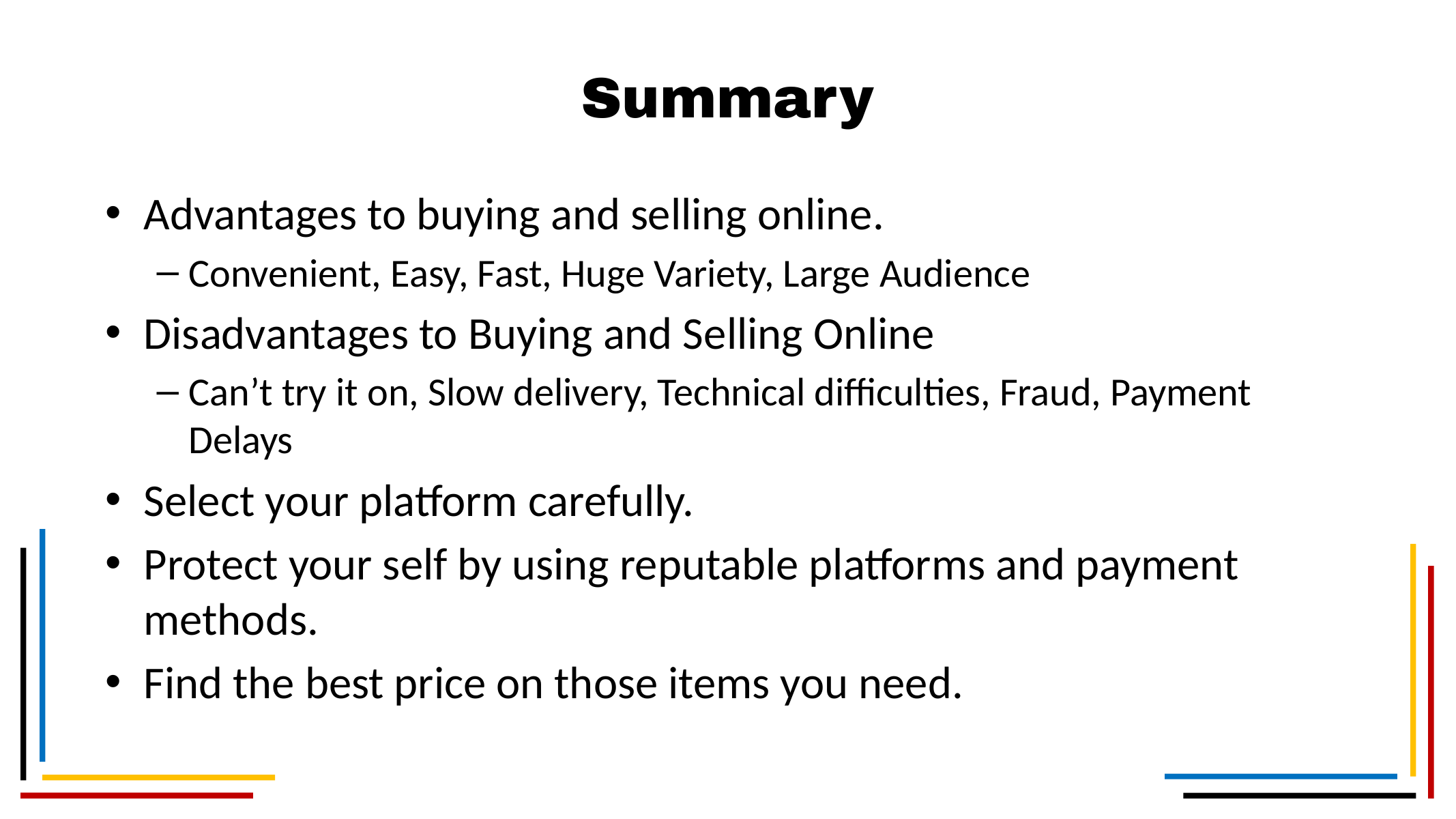

# Summary
Advantages to buying and selling online.
Convenient, Easy, Fast, Huge Variety, Large Audience
Disadvantages to Buying and Selling Online
Can’t try it on, Slow delivery, Technical difficulties, Fraud, Payment Delays
Select your platform carefully.
Protect your self by using reputable platforms and payment methods.
Find the best price on those items you need.